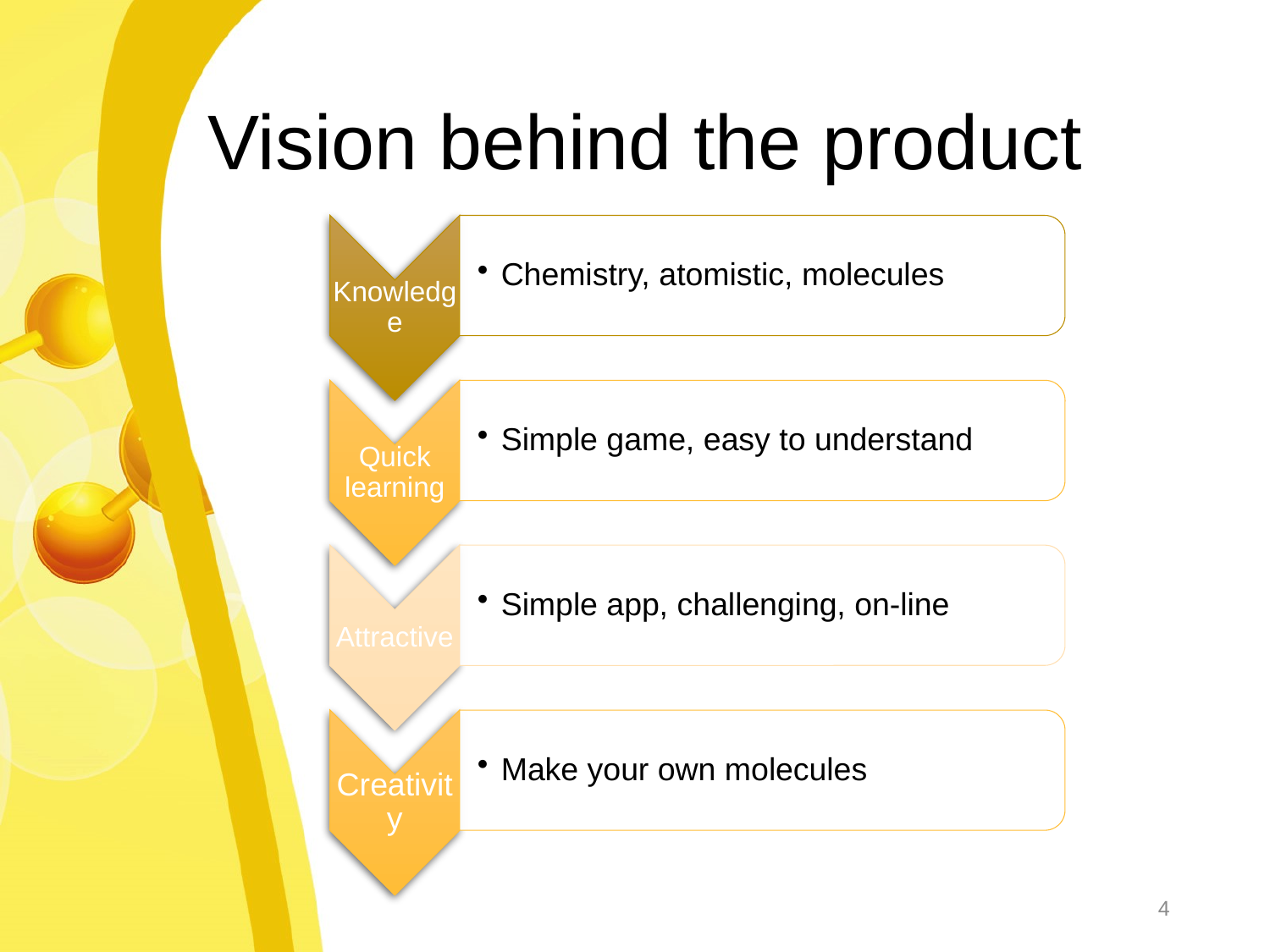

# Vision behind the product
Knowledge
Chemistry, atomistic, molecules
Quick learning
Simple game, easy to understand
Attractive
Simple app, challenging, on-line
Creativity
Make your own molecules
4